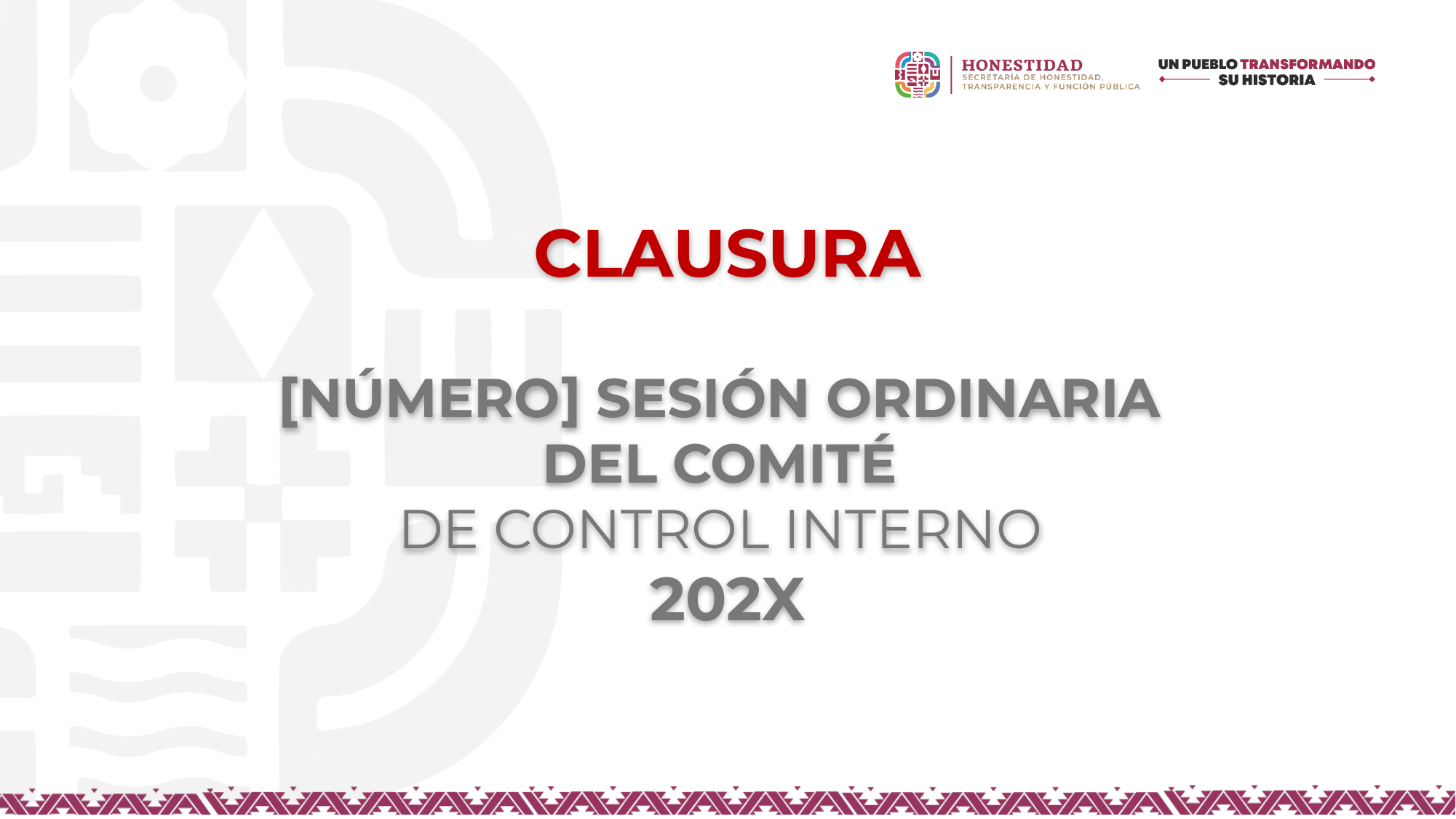

CLAUSURA

[NÚMERO] SESIÓN ORDINARIA
DEL COMITÉ
DE CONTROL INTERNO
202X